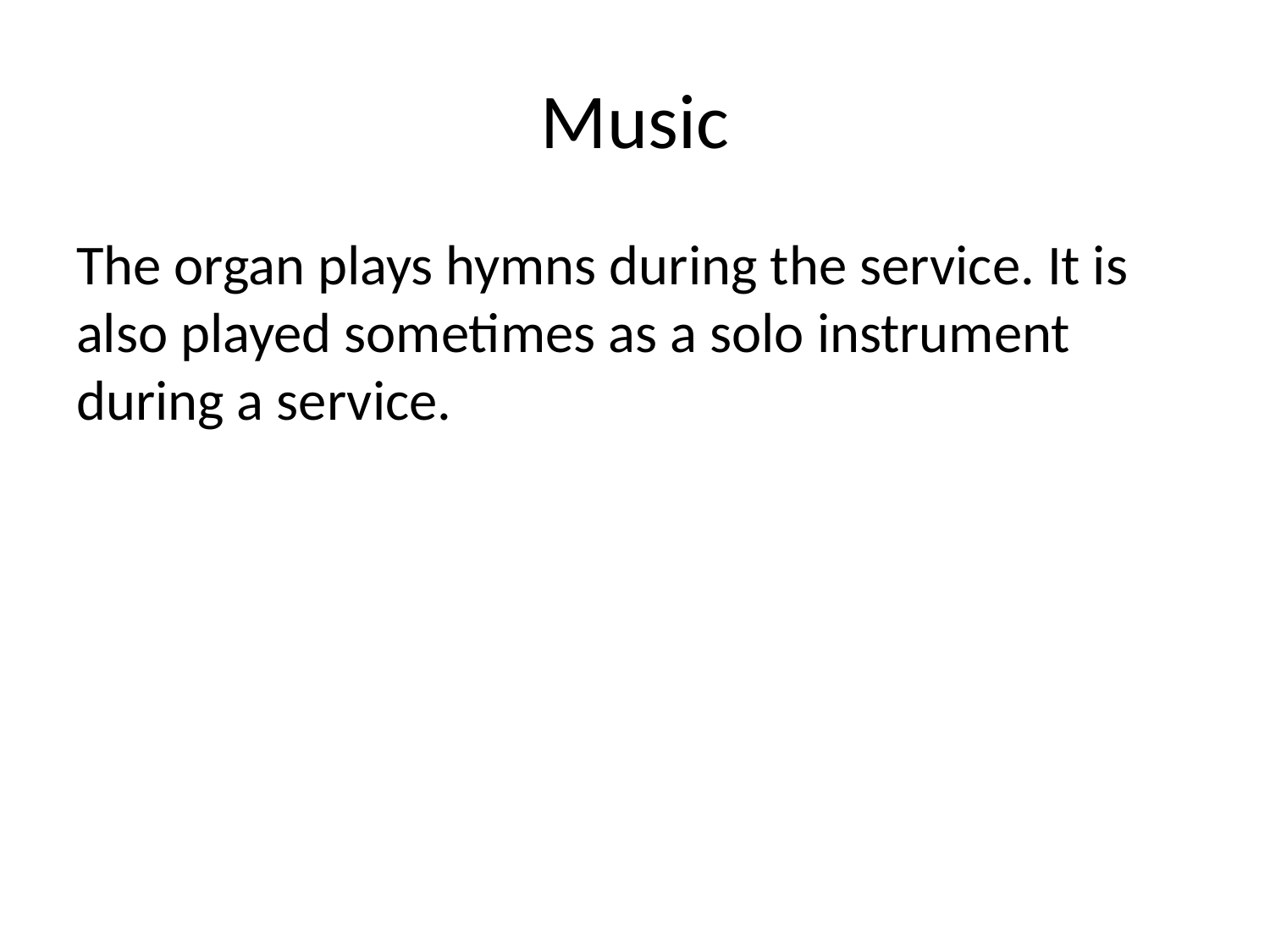

# Music
The organ plays hymns during the service. It is also played sometimes as a solo instrument during a service.